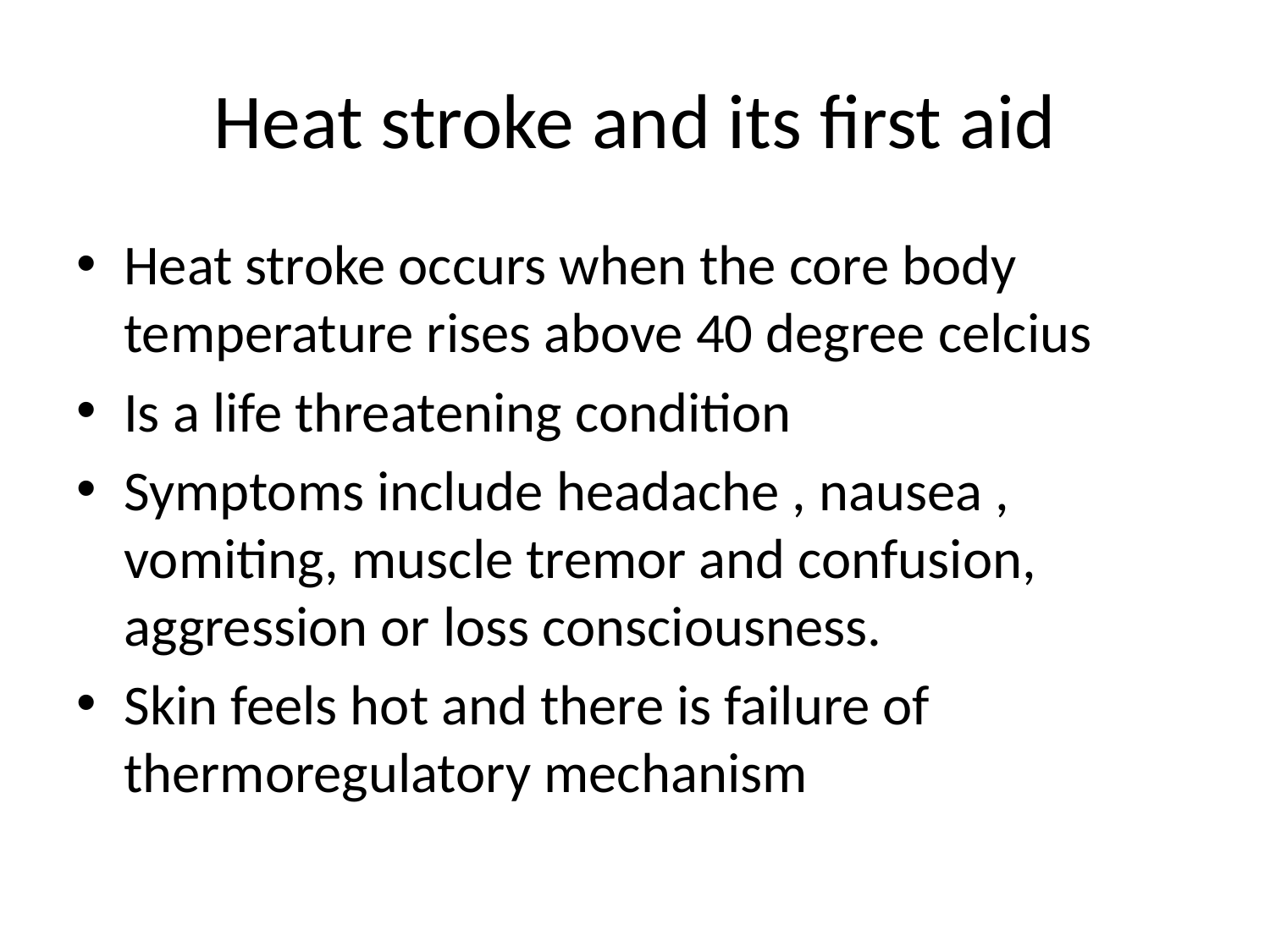

# Heat stroke and its first aid
Heat stroke occurs when the core body temperature rises above 40 degree celcius
Is a life threatening condition
Symptoms include headache , nausea , vomiting, muscle tremor and confusion, aggression or loss consciousness.
Skin feels hot and there is failure of thermoregulatory mechanism